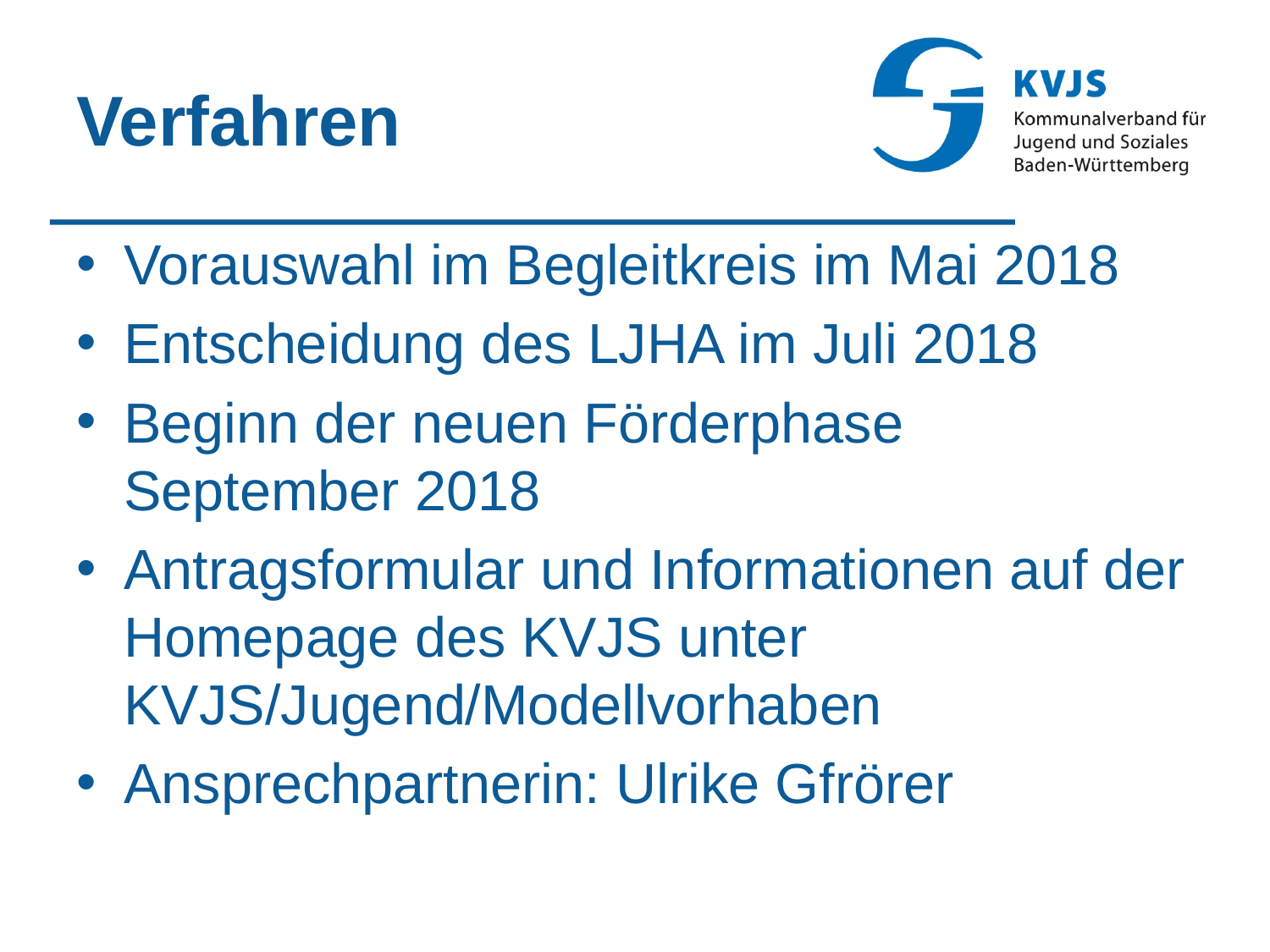

# Verfahren
Vorauswahl im Begleitkreis im Mai 2018
Entscheidung des LJHA im Juli 2018
Beginn der neuen Förderphase September 2018
Antragsformular und Informationen auf der Homepage des KVJS unter KVJS/Jugend/Modellvorhaben
Ansprechpartnerin: Ulrike Gfrörer